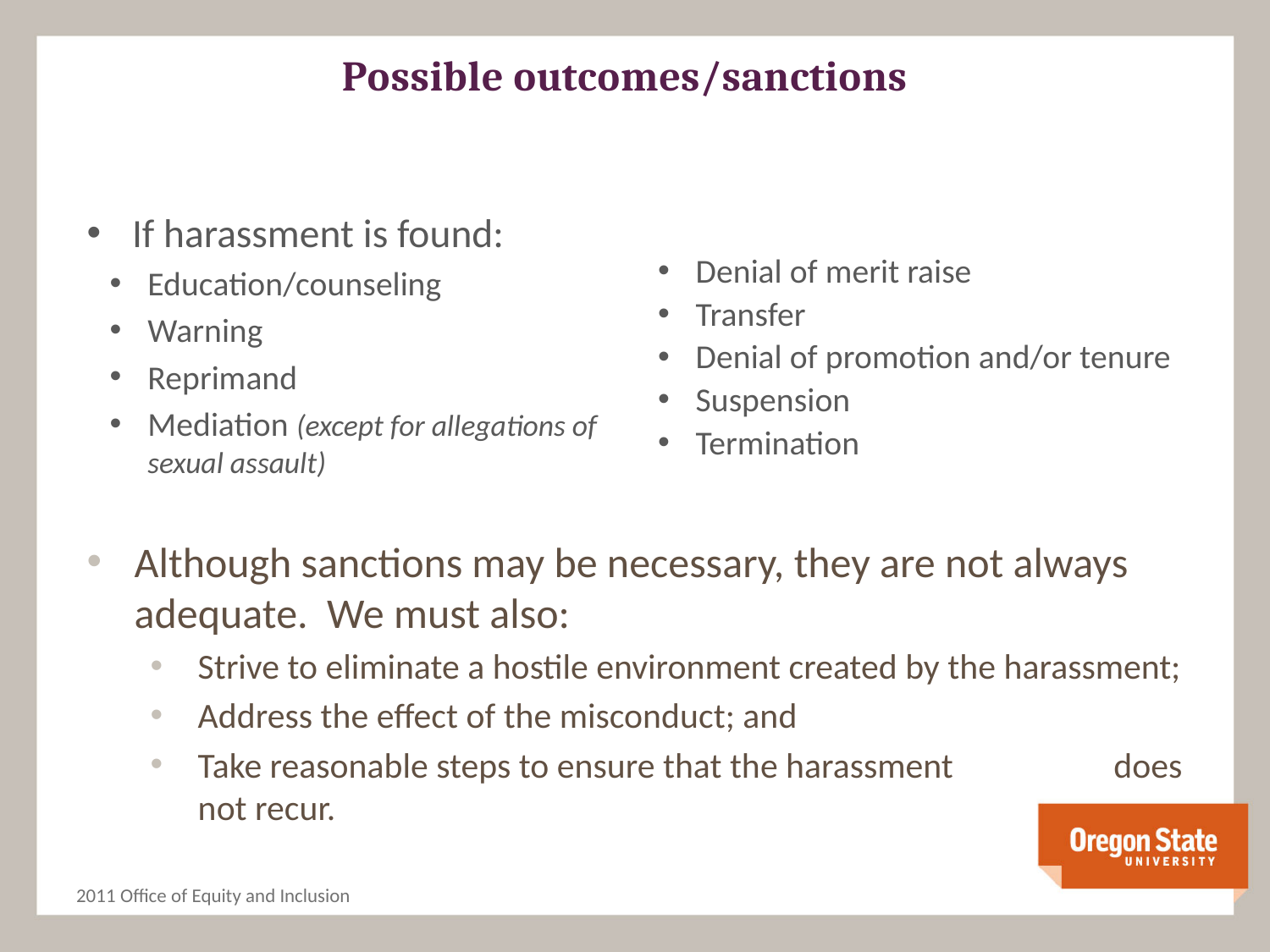

# Possible outcomes/sanctions
If harassment is found:
Education/counseling
Warning
Reprimand
Mediation (except for allegations of sexual assault)

Denial of merit raise
Transfer
Denial of promotion and/or tenure
Suspension
Termination

Although sanctions may be necessary, they are not always adequate.  We must also:
Strive to eliminate a hostile environment created by the harassment;
Address the effect of the misconduct; and
Take reasonable steps to ensure that the harassment                    does not recur.

2011 Office of Equity and Inclusion